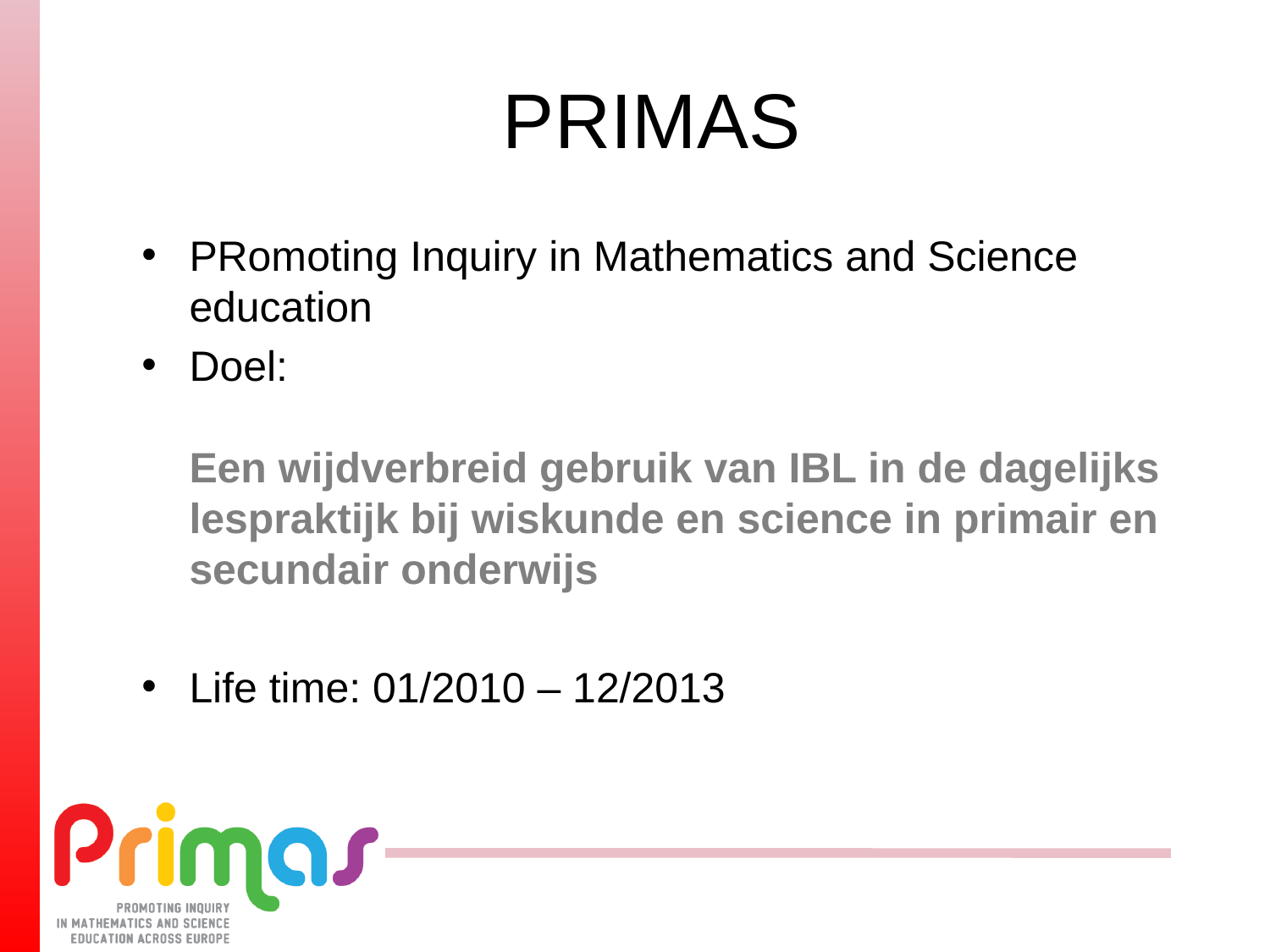

# PRIMAS
PRomoting Inquiry in Mathematics and Science education
Doel:
Een wijdverbreid gebruik van IBL in de dagelijks lespraktijk bij wiskunde en science in primair en secundair onderwijs

Life time: 01/2010 – 12/2013